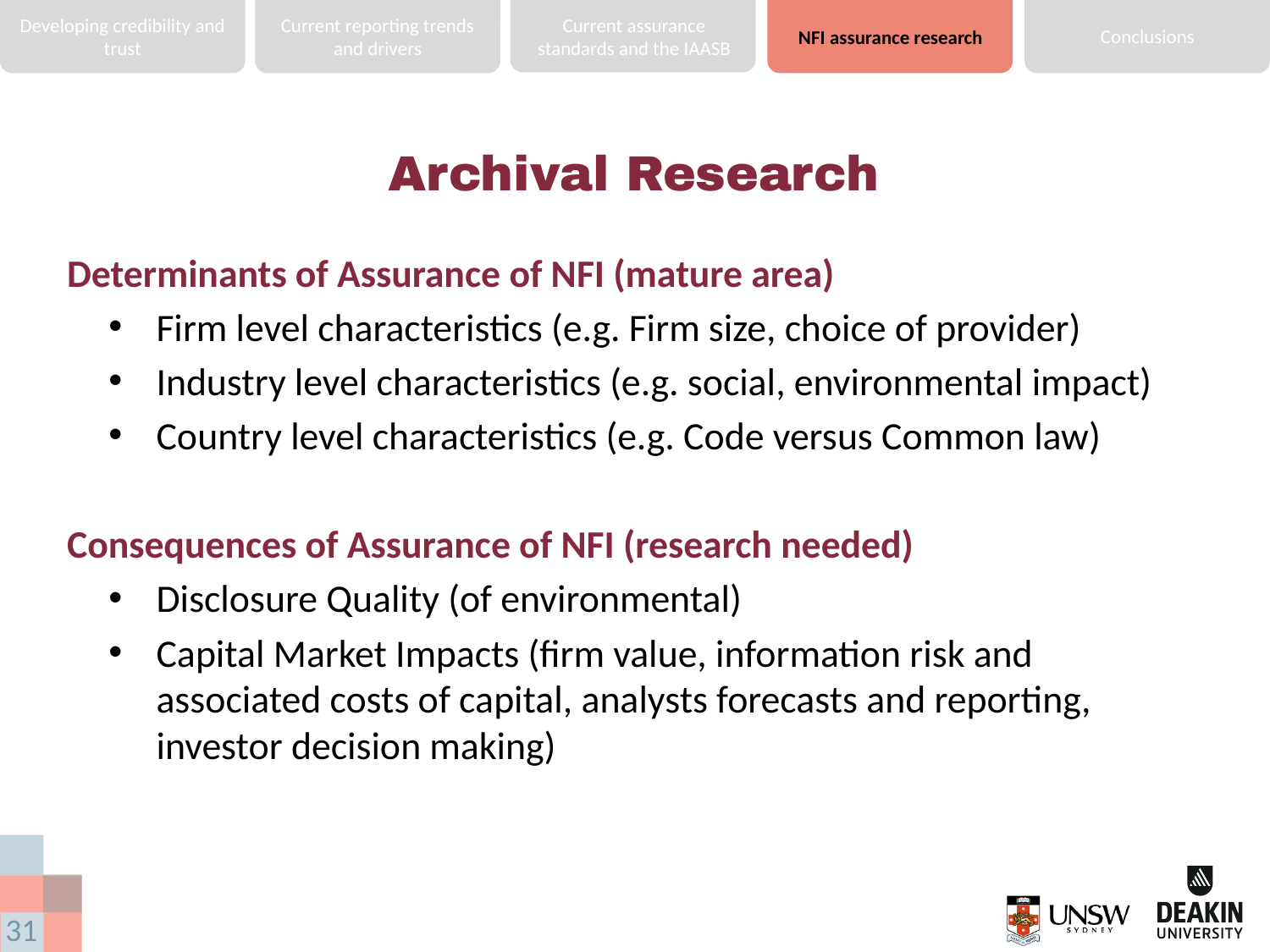

Developing credibility and trust
Current reporting trends and drivers
Current assurance standards and the IAASB
Conclusions
NFI assurance research
# Archival Research
Determinants of Assurance of NFI (mature area)
Firm level characteristics (e.g. Firm size, choice of provider)
Industry level characteristics (e.g. social, environmental impact)
Country level characteristics (e.g. Code versus Common law)

Consequences of Assurance of NFI (research needed)
Disclosure Quality (of environmental)
Capital Market Impacts (firm value, information risk and associated costs of capital, analysts forecasts and reporting, investor decision making)
31